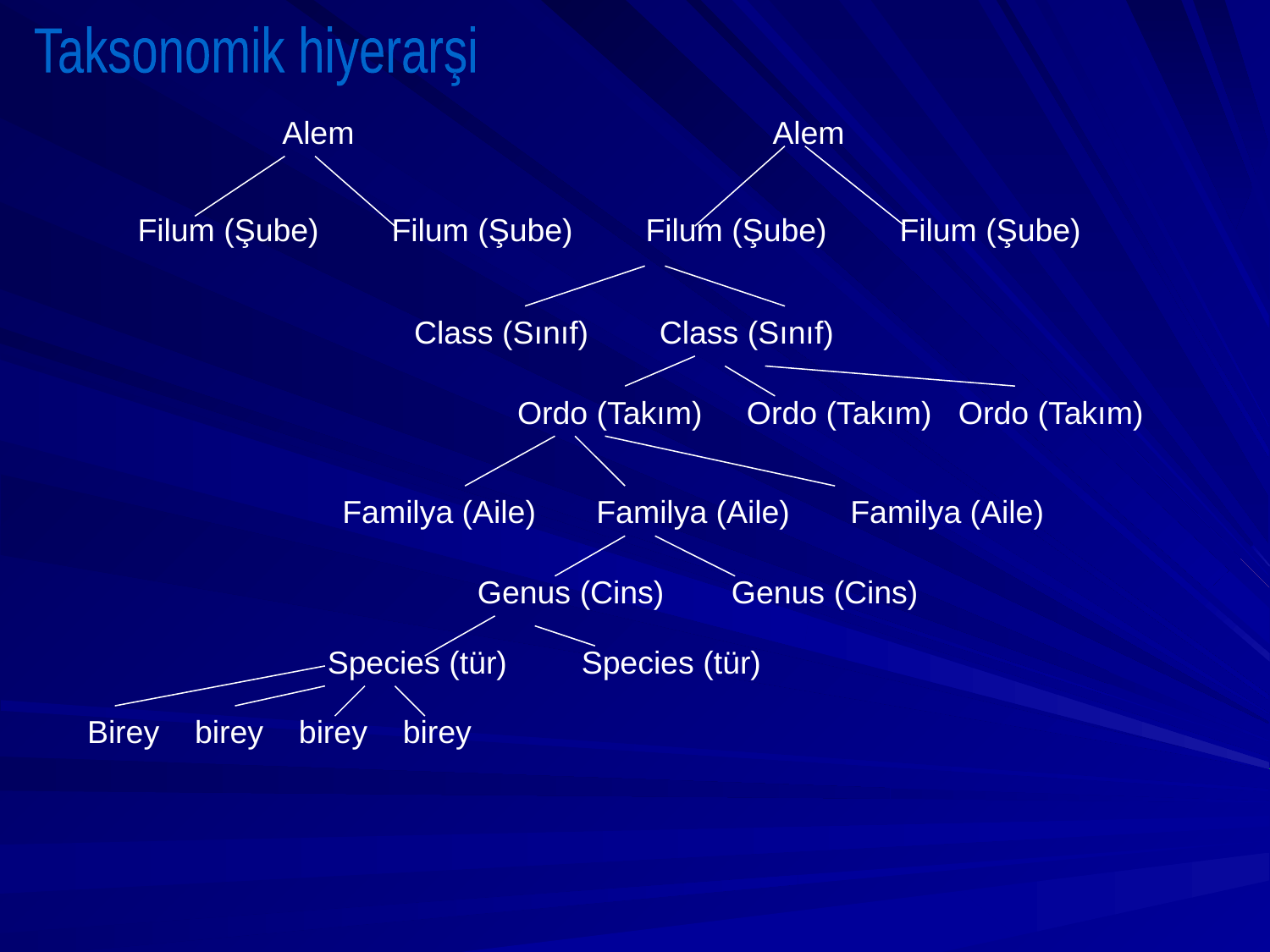

Taksonomik hiyerarşi
	  Alem 				Alem

Filum (Şube)	Filum (Şube)	Filum (Şube)	Filum (Şube)

   Class (Sınıf)        Class (Sınıf)

Ordo (Takım)     Ordo (Takım)   Ordo (Takım)

Familya (Aile) 	Familya (Aile)	Familya (Aile)

Genus (Cins) 	Genus (Cins)

Species (tür)	Species (tür)

Birey    birey    birey    birey